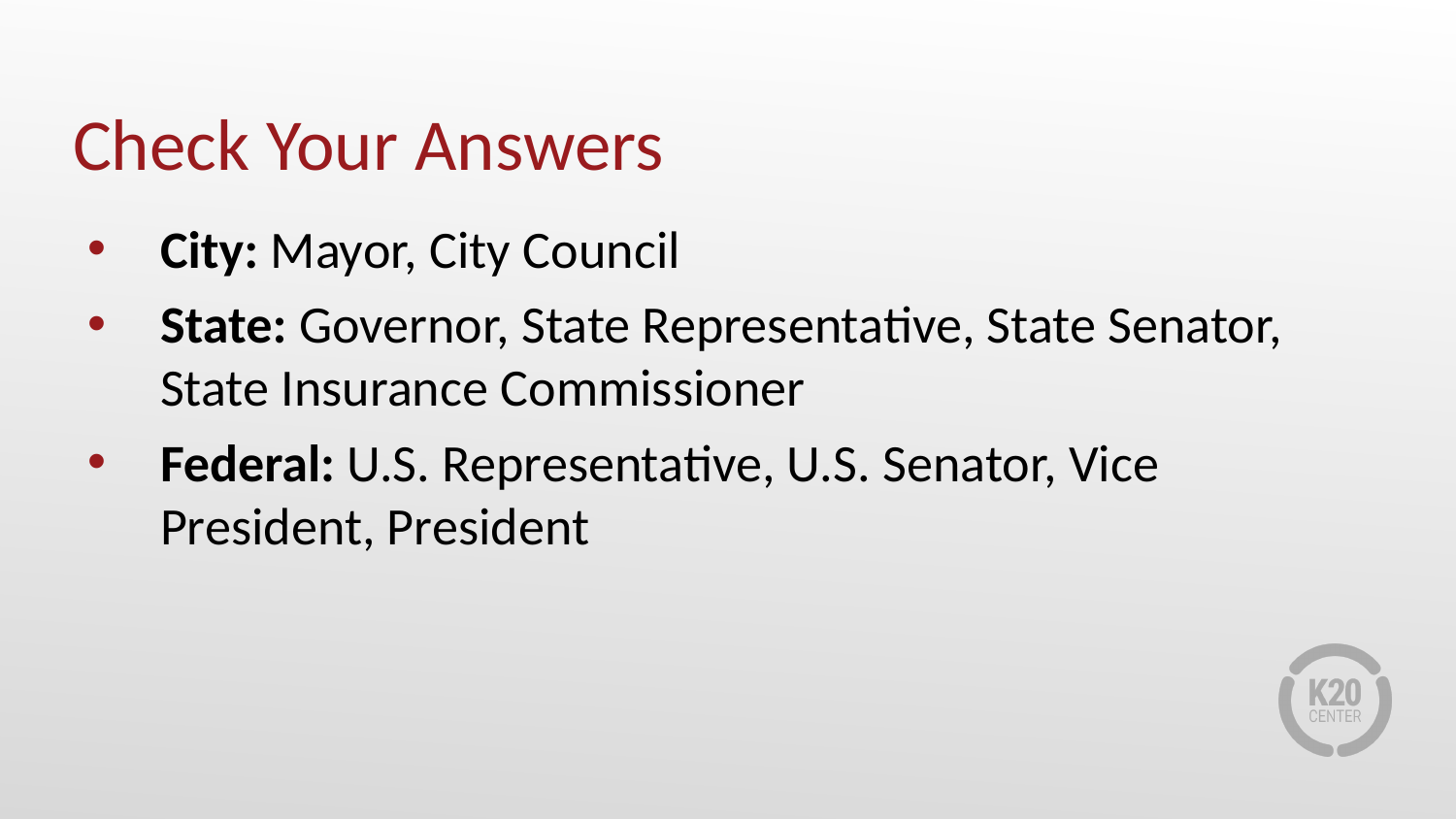

# Check Your Answers
City: Mayor, City Council
State: Governor, State Representative, State Senator, State Insurance Commissioner
Federal: U.S. Representative, U.S. Senator, Vice President, President